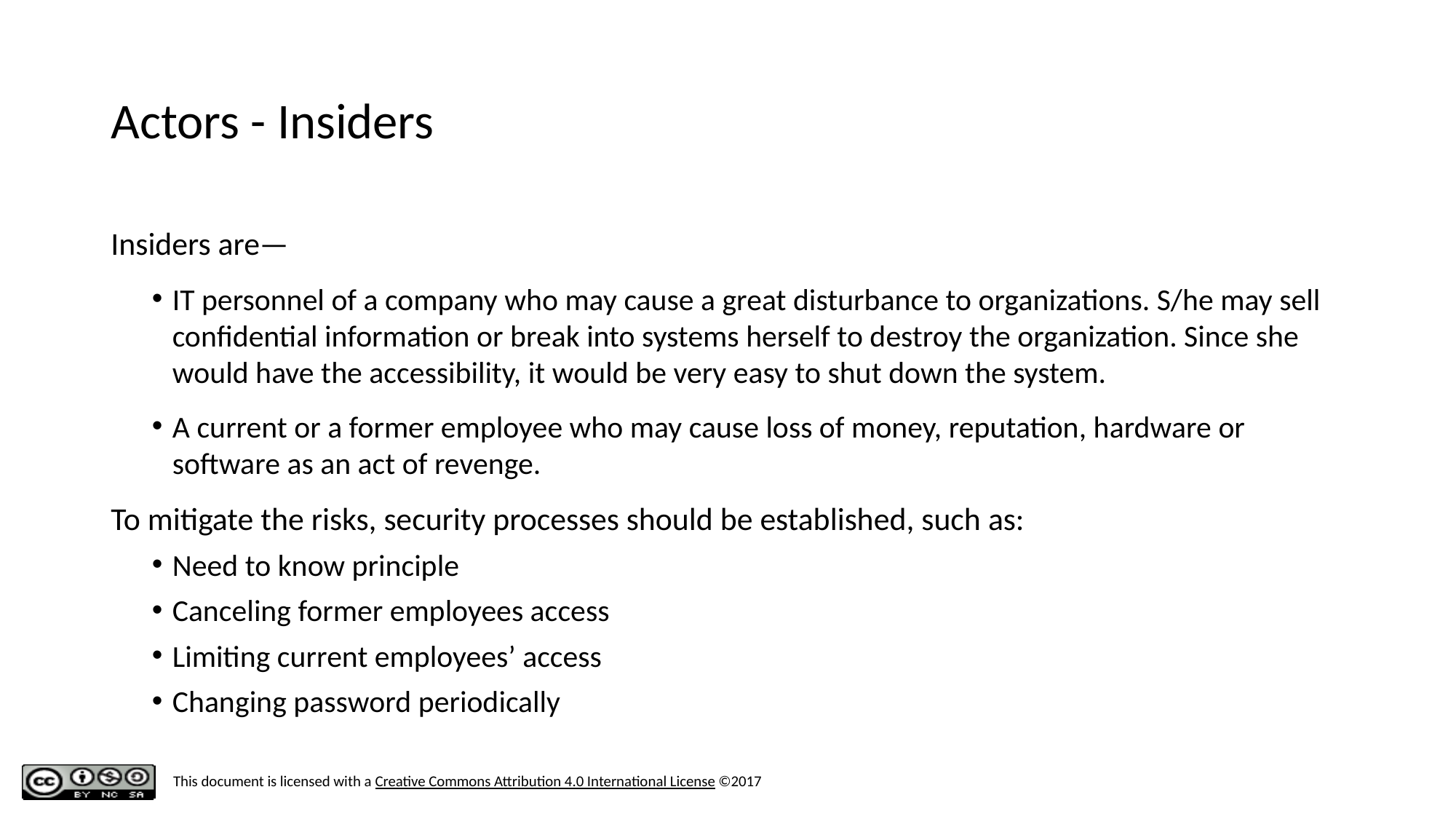

# Actors - Insiders
Insiders are—
IT personnel of a company who may cause a great disturbance to organizations. S/he may sell confidential information or break into systems herself to destroy the organization. Since she would have the accessibility, it would be very easy to shut down the system.
A current or a former employee who may cause loss of money, reputation, hardware or software as an act of revenge.
To mitigate the risks, security processes should be established, such as:
Need to know principle
Canceling former employees access
Limiting current employees’ access
Changing password periodically